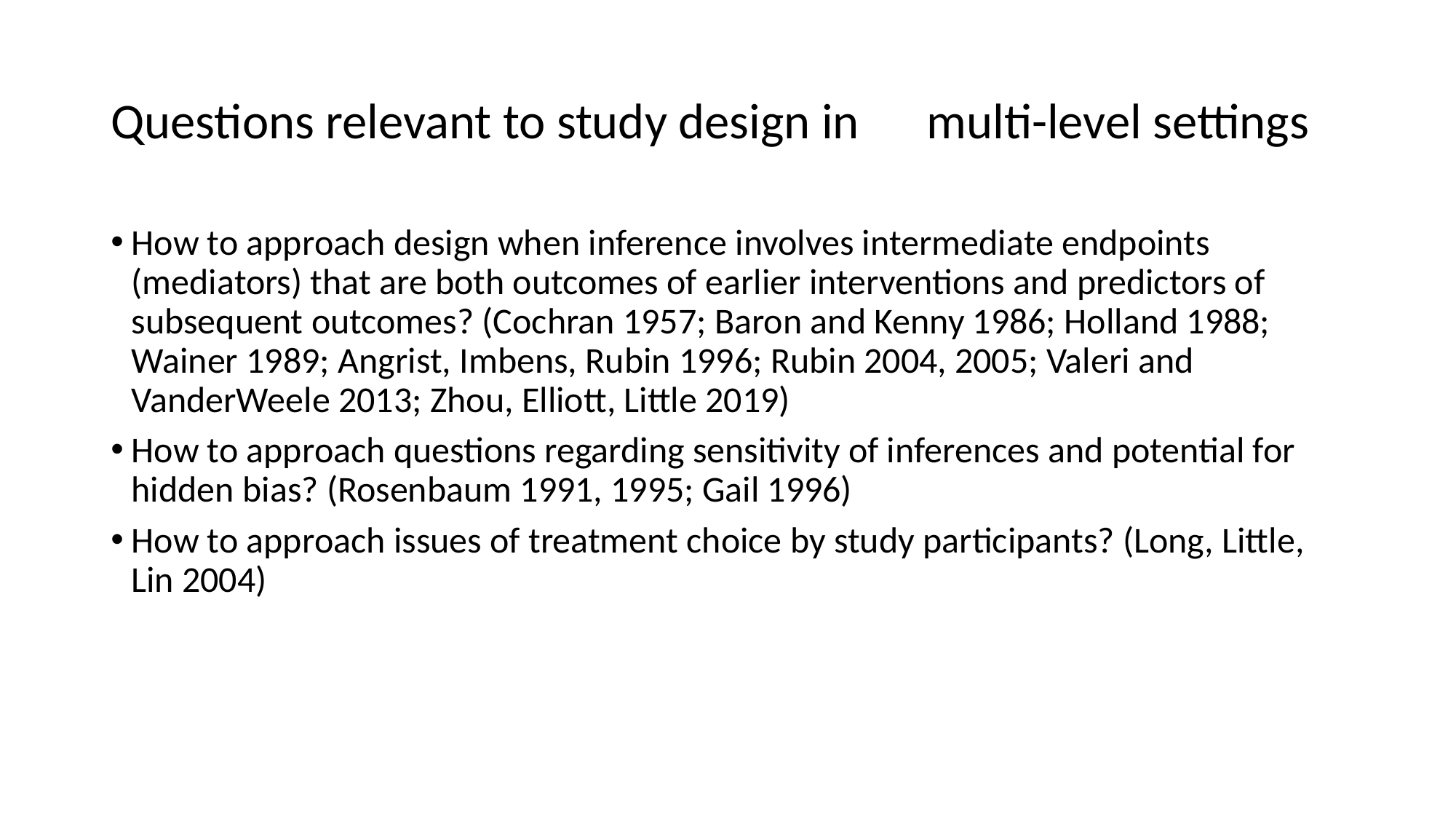

# Questions relevant to study design in      multi-level settings
How to approach design when inference involves intermediate endpoints (mediators) that are both outcomes of earlier interventions and predictors of subsequent outcomes? (Cochran 1957; Baron and Kenny 1986; Holland 1988; Wainer 1989; Angrist, Imbens, Rubin 1996; Rubin 2004, 2005; Valeri and VanderWeele 2013; Zhou, Elliott, Little 2019)
How to approach questions regarding sensitivity of inferences and potential for hidden bias? (Rosenbaum 1991, 1995; Gail 1996)
How to approach issues of treatment choice by study participants? (Long, Little, Lin 2004)